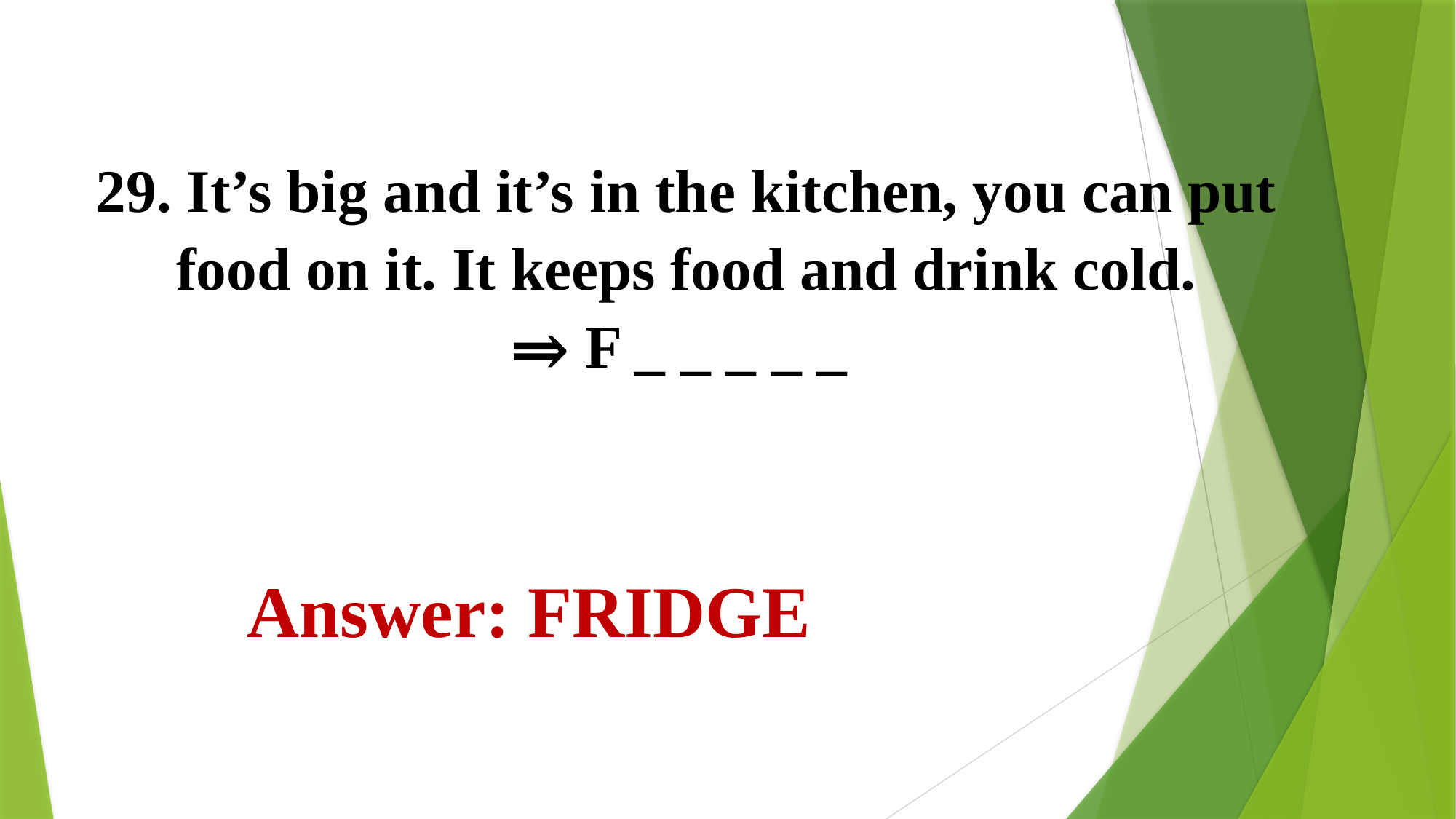

# 29. It’s big and it’s in the kitchen, you can put food on it. It keeps food and drink cold. ⇒ F _ _ _ _ _
Answer: FRIDGE